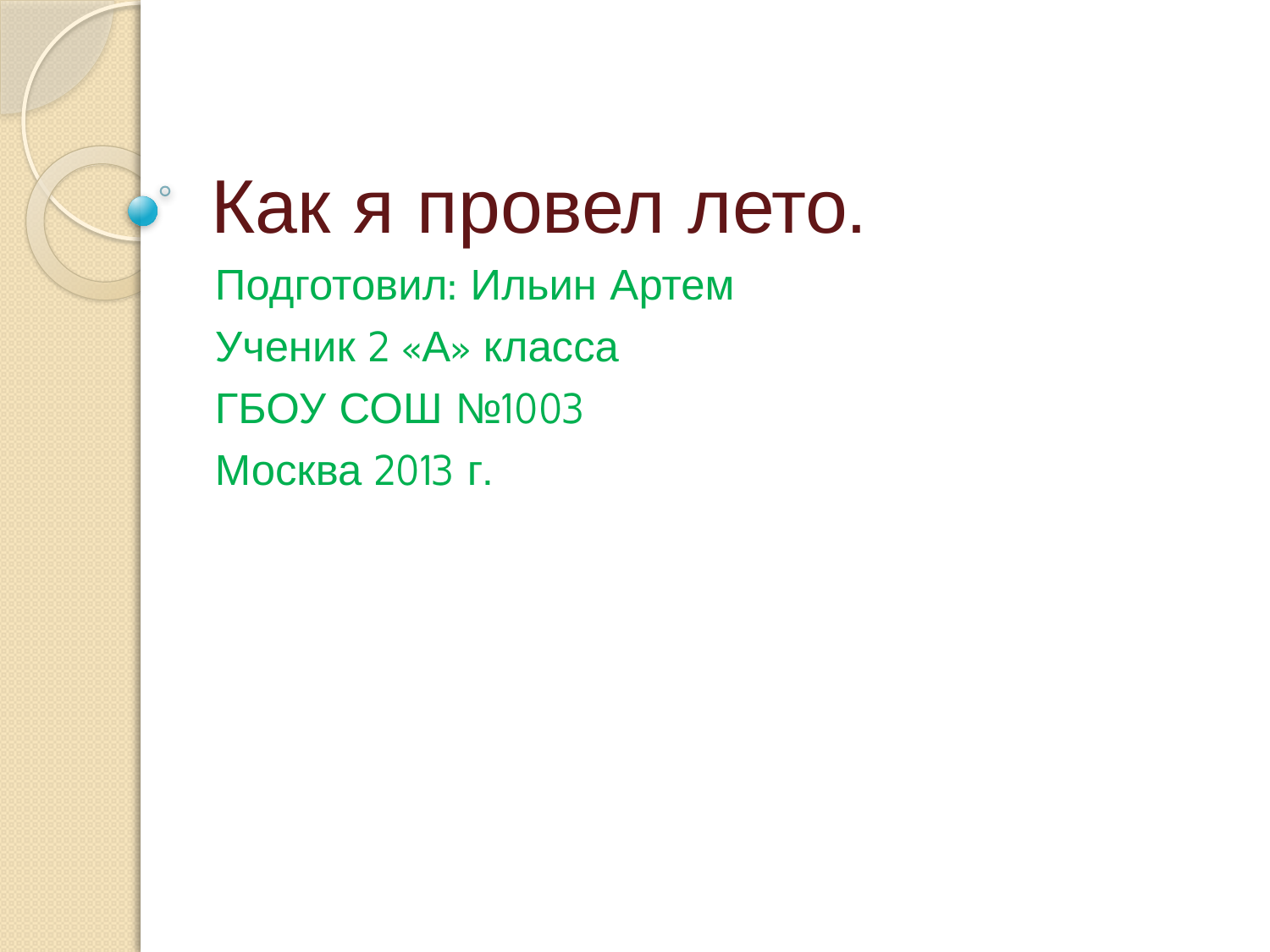

# Как я провел лето.
Подготовил: Ильин Артем
Ученик 2 «А» класса
ГБОУ СОШ №1003
Москва 2013 г.